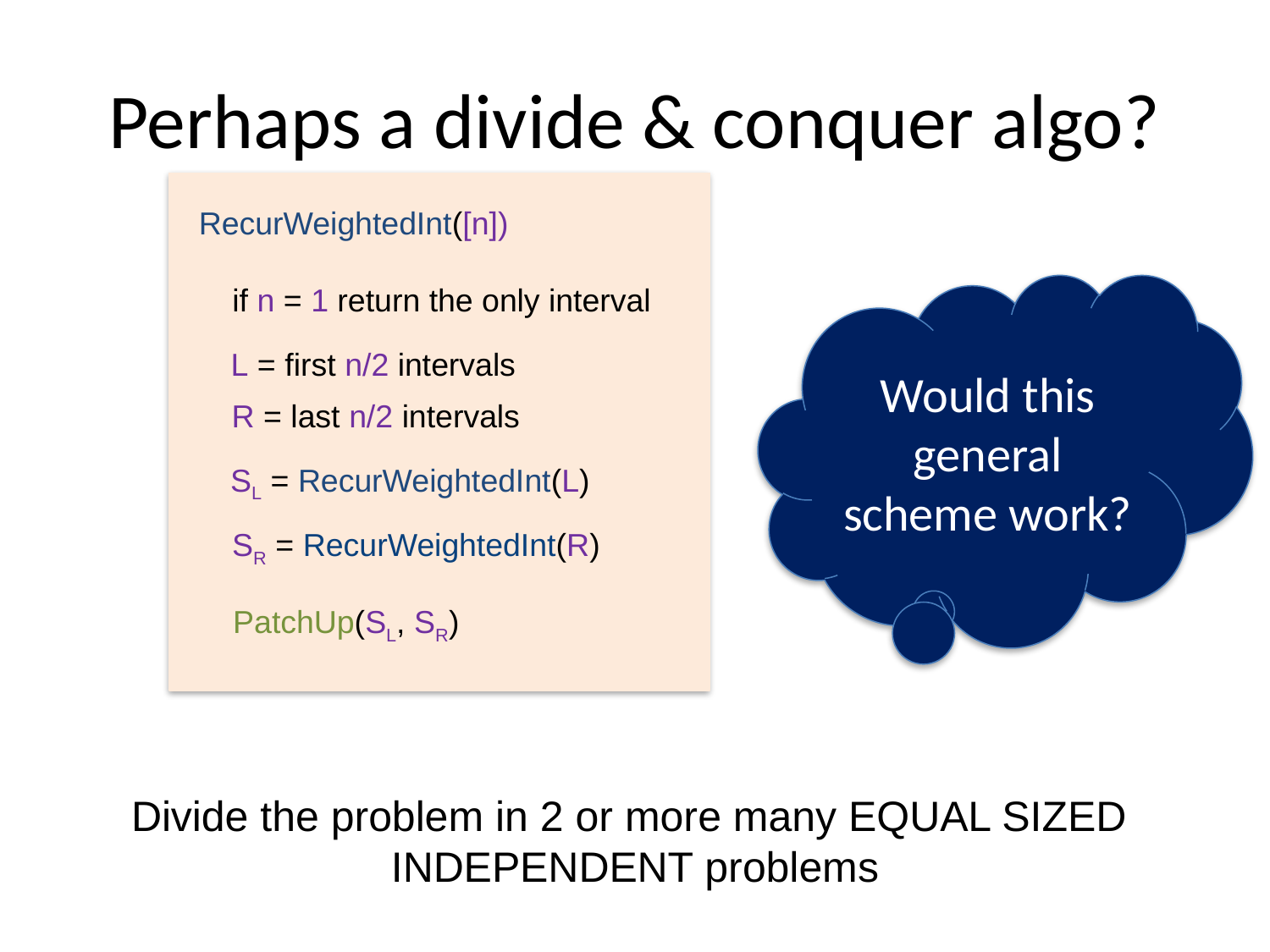

# Perhaps a divide & conquer algo?

RecurWeightedInt([n])
if n = 1 return the only interval
Would this general scheme work?
L = first n/2 intervals
R = last n/2 intervals
SL = RecurWeightedInt(L)

SR = RecurWeightedInt(R)

PatchUp(SL, SR)
Divide the problem in 2 or more many EQUAL SIZED
INDEPENDENT problems